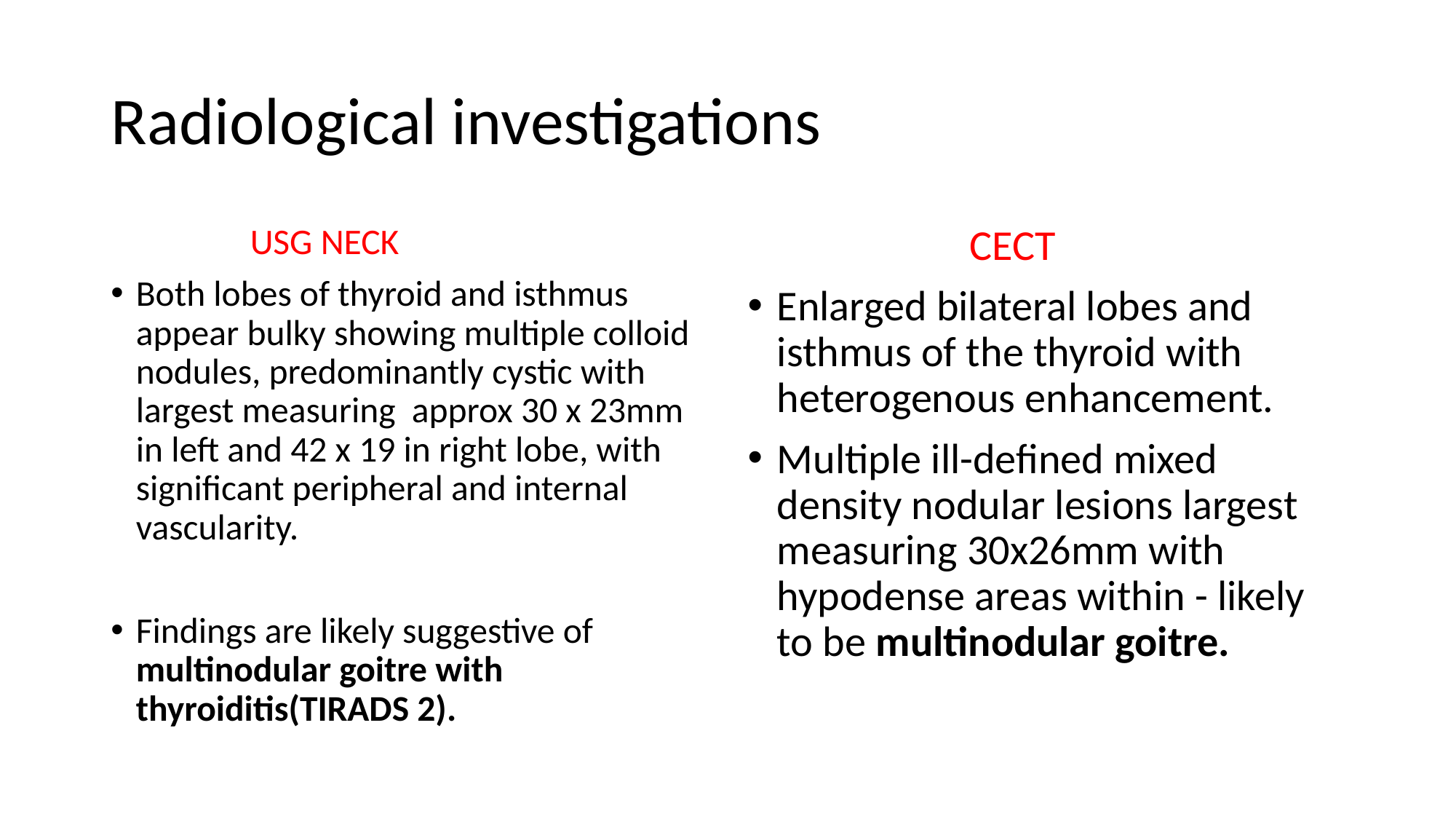

# Radiological investigations
                 USG NECK
Both lobes of thyroid and isthmus appear bulky showing multiple colloid nodules, predominantly cystic with largest measuring  approx 30 x 23mm in left and 42 x 19 in right lobe, with significant peripheral and internal vascularity.

Findings are likely suggestive of multinodular goitre with thyroiditis(TIRADS 2).
                       CECT
Enlarged bilateral lobes and isthmus of the thyroid with heterogenous enhancement.
Multiple ill-defined mixed density nodular lesions largest measuring 30x26mm with hypodense areas within - likely to be multinodular goitre.